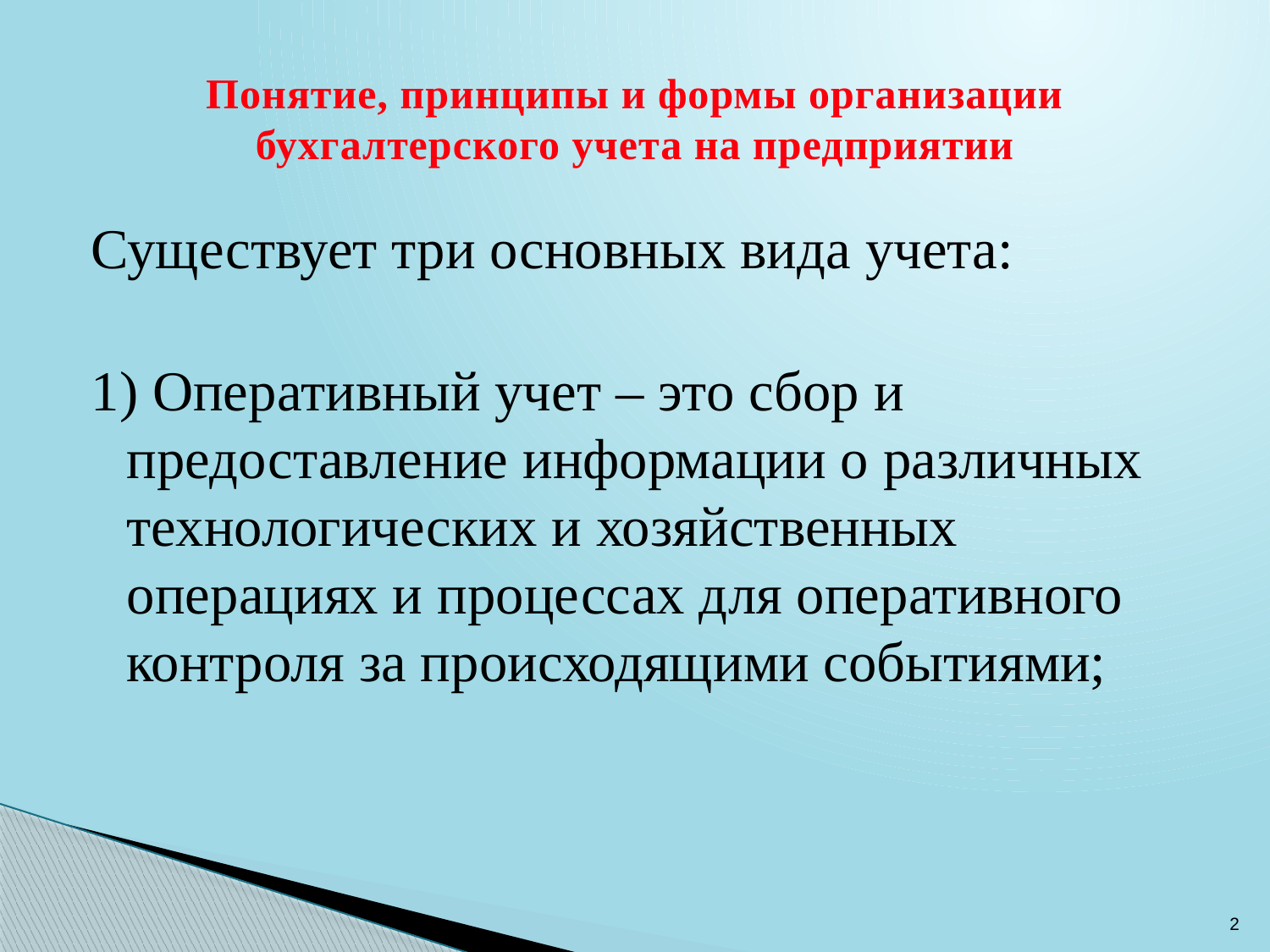

# Понятие, принципы и формы организации бухгалтерского учета на предприятии
Существует три основных вида учета:
1) Оперативный учет – это сбор и предоставление информации о различных технологических и хозяйственных операциях и процессах для оперативного контроля за происходящими событиями;
2